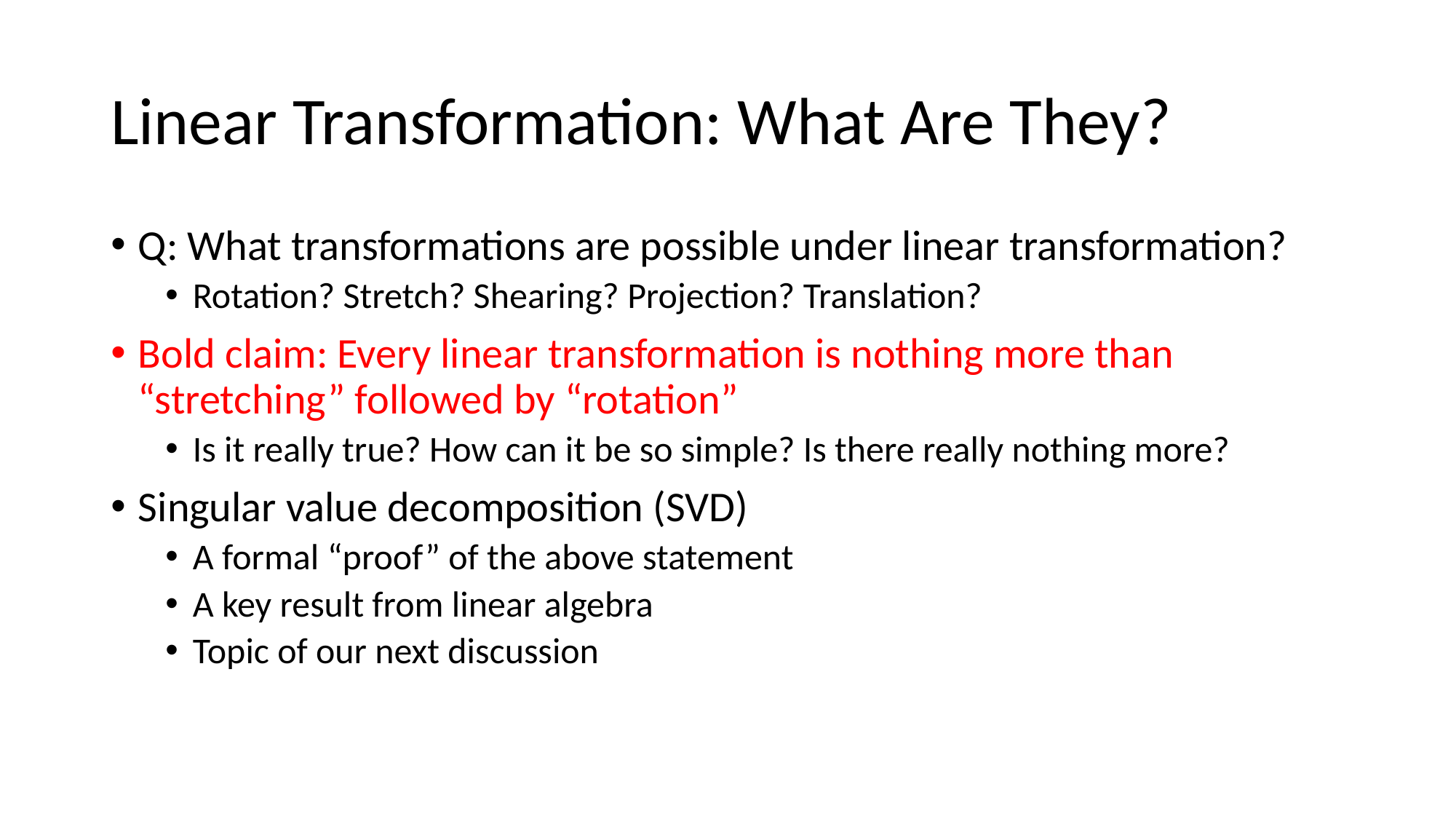

# Linear Transformation: What Are They?
Q: What transformations are possible under linear transformation?
Rotation? Stretch? Shearing? Projection? Translation?
Bold claim: Every linear transformation is nothing more than “stretching” followed by “rotation”
Is it really true? How can it be so simple? Is there really nothing more?
Singular value decomposition (SVD)
A formal “proof” of the above statement
A key result from linear algebra
Topic of our next discussion